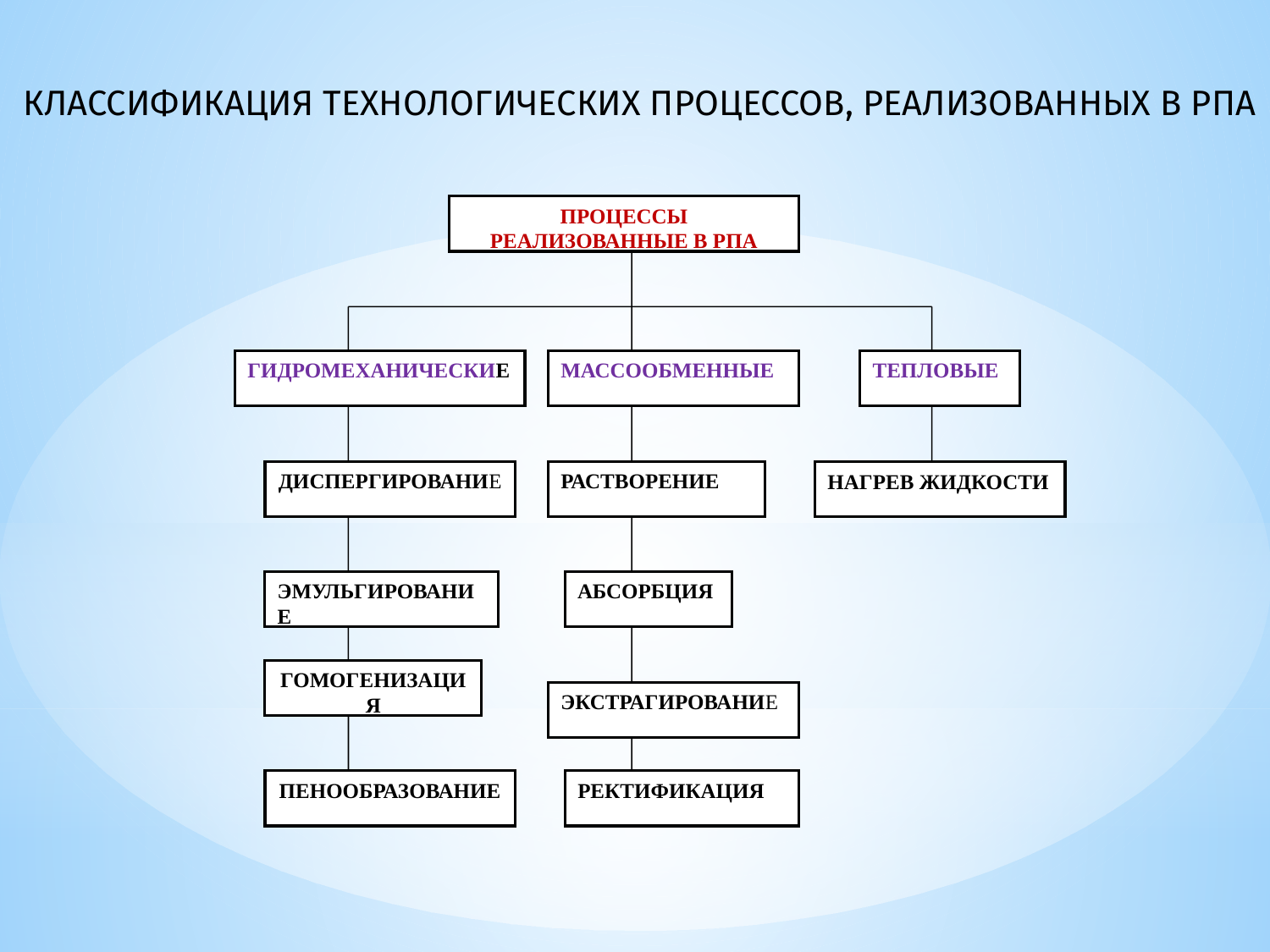

КЛАССИФИКАЦИЯ ТЕХНОЛОГИЧЕСКИХ ПРОЦЕССОВ, РЕАЛИЗОВАННЫХ В РПА
ПРОЦЕССЫ РЕАЛИЗОВАННЫЕ В РПА

ГИДРОМЕХАНИЧЕСКИЕ
МАССООБМЕННЫЕ
ТЕПЛОВЫЕ
ДИСПЕРГИРОВАНИЕ
РАСТВОРЕНИЕ
НАГРЕВ ЖИДКОСТИ
ЭМУЛЬГИРОВАНИЕ
АБСОРБЦИЯ
ГОМОГЕНИЗАЦИЯ
ЭКСТРАГИРОВАНИЕ
ПЕНООБРАЗОВАНИЕ
РЕКТИФИКАЦИЯ